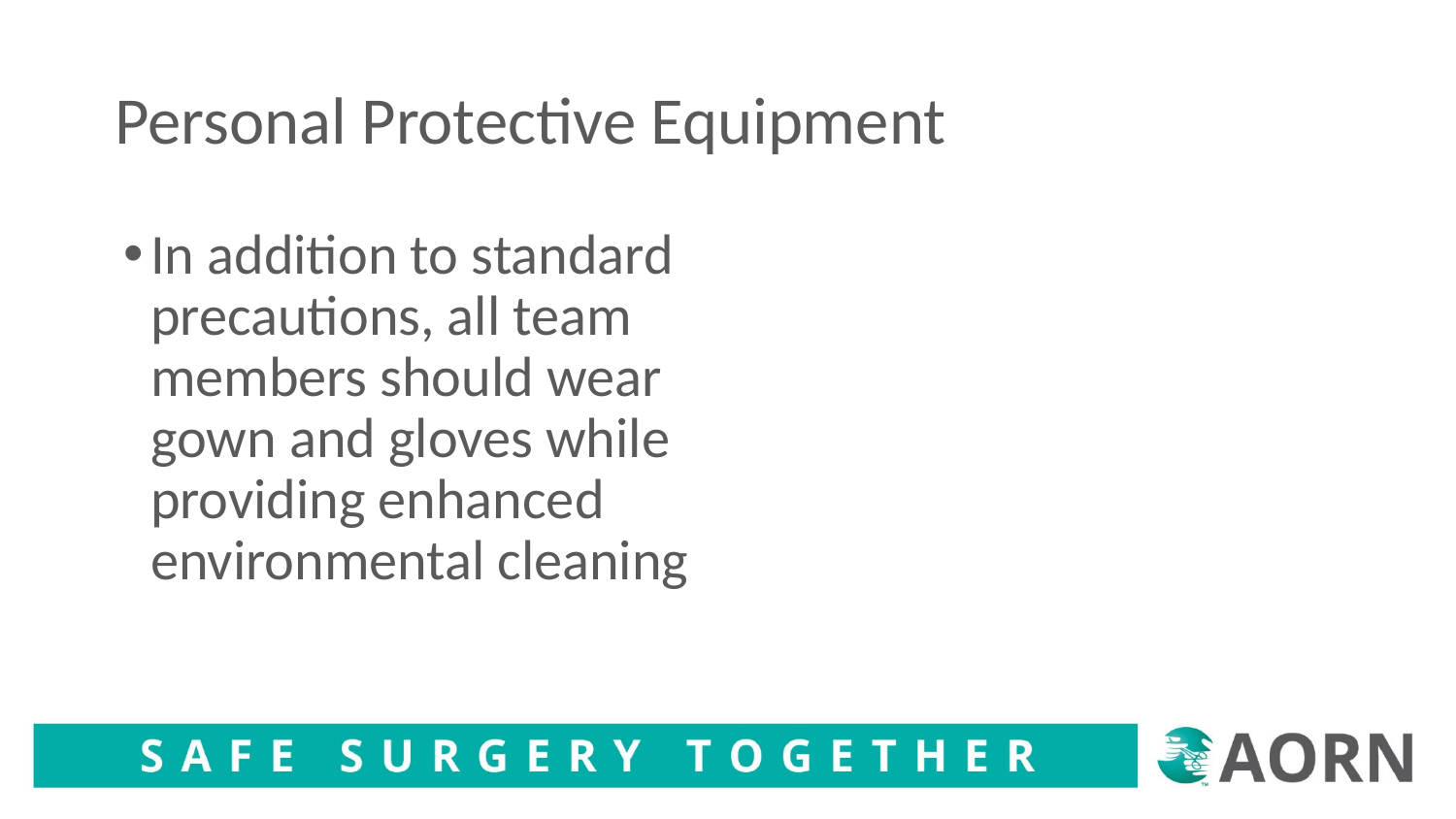

# Personal Protective Equipment
In addition to standard precautions, all team members should wear gown and gloves while providing enhanced environmental cleaning